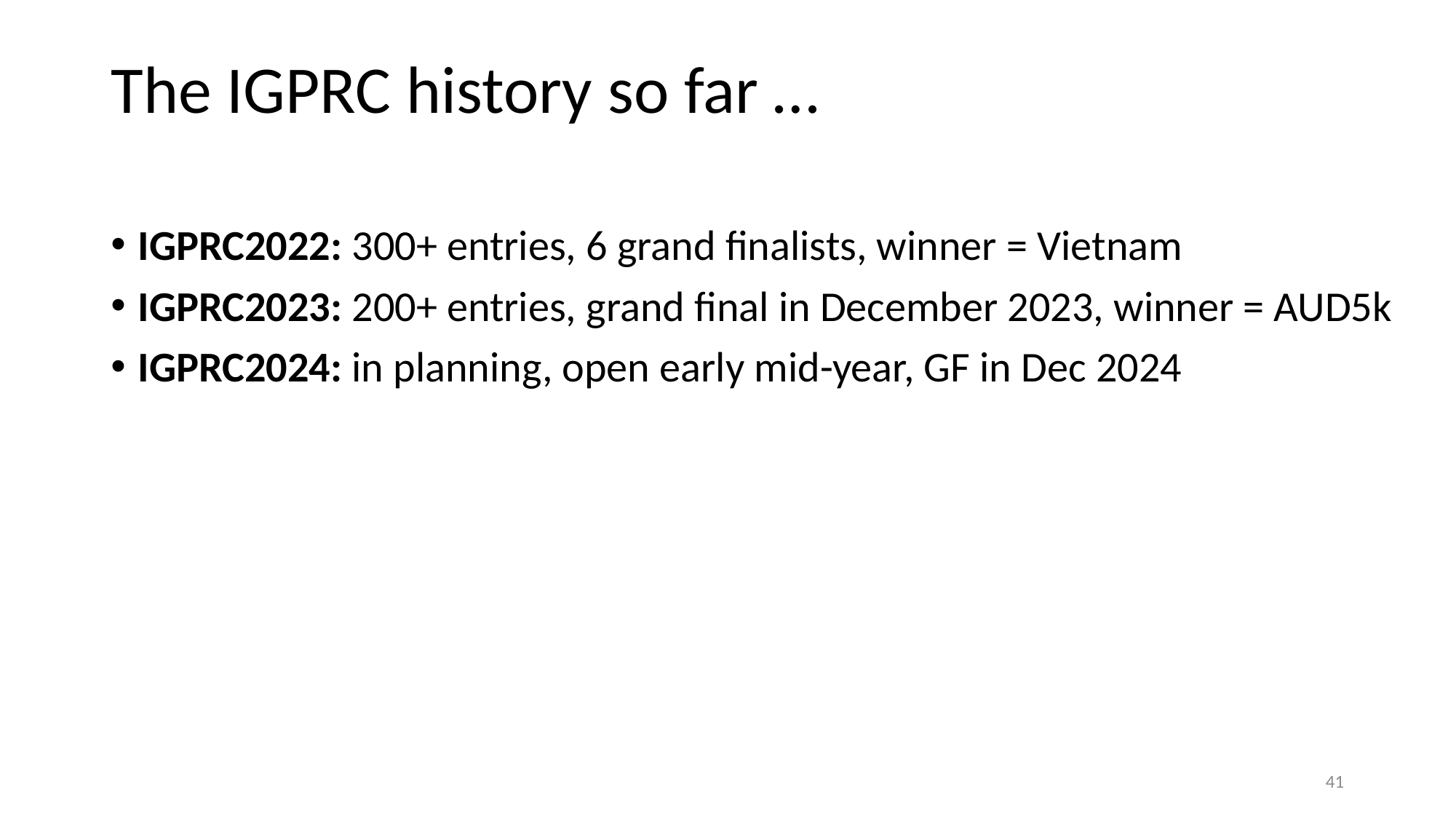

# The IGPRC history so far …
IGPRC2022: 300+ entries, 6 grand finalists, winner = Vietnam
IGPRC2023: 200+ entries, grand final in December 2023, winner = AUD5k
IGPRC2024: in planning, open early mid-year, GF in Dec 2024
41